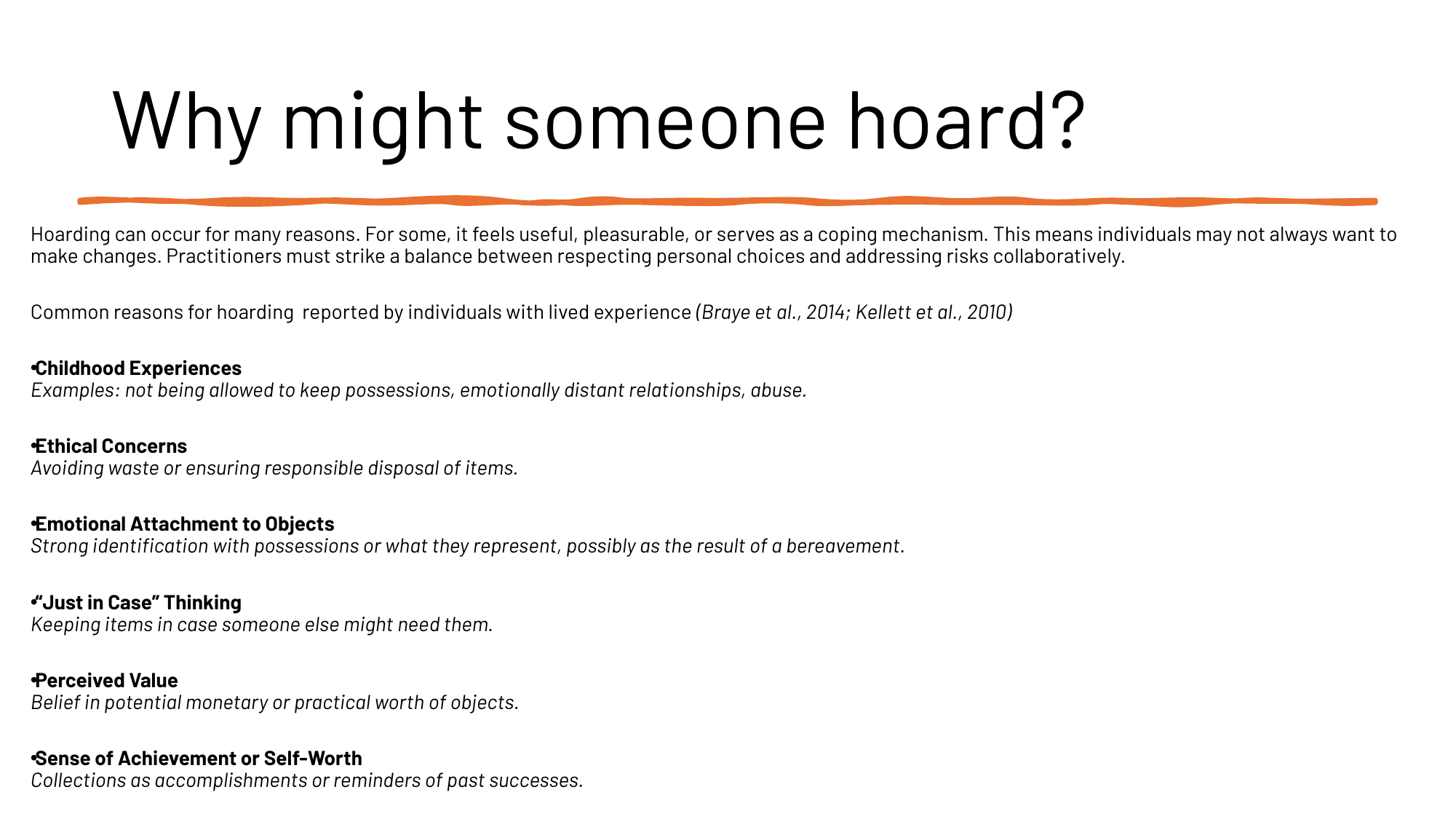

# Why might someone hoard?

Hoarding can occur for many reasons. For some, it feels useful, pleasurable, or serves as a coping mechanism. This means individuals may not always want to make changes. Practitioners must strike a balance between respecting personal choices and addressing risks collaboratively.

Common reasons for hoarding  reported by individuals with lived experience (Braye et al., 2014; Kellett et al., 2010)

Childhood Experiences
Examples: not being allowed to keep possessions, emotionally distant relationships, abuse.

Ethical Concerns
Avoiding waste or ensuring responsible disposal of items.

Emotional Attachment to Objects
Strong identification with possessions or what they represent, possibly as the result of a bereavement.

“Just in Case” Thinking
Keeping items in case someone else might need them.

Perceived Value
Belief in potential monetary or practical worth of objects.

Sense of Achievement or Self-Worth
Collections as accomplishments or reminders of past successes.